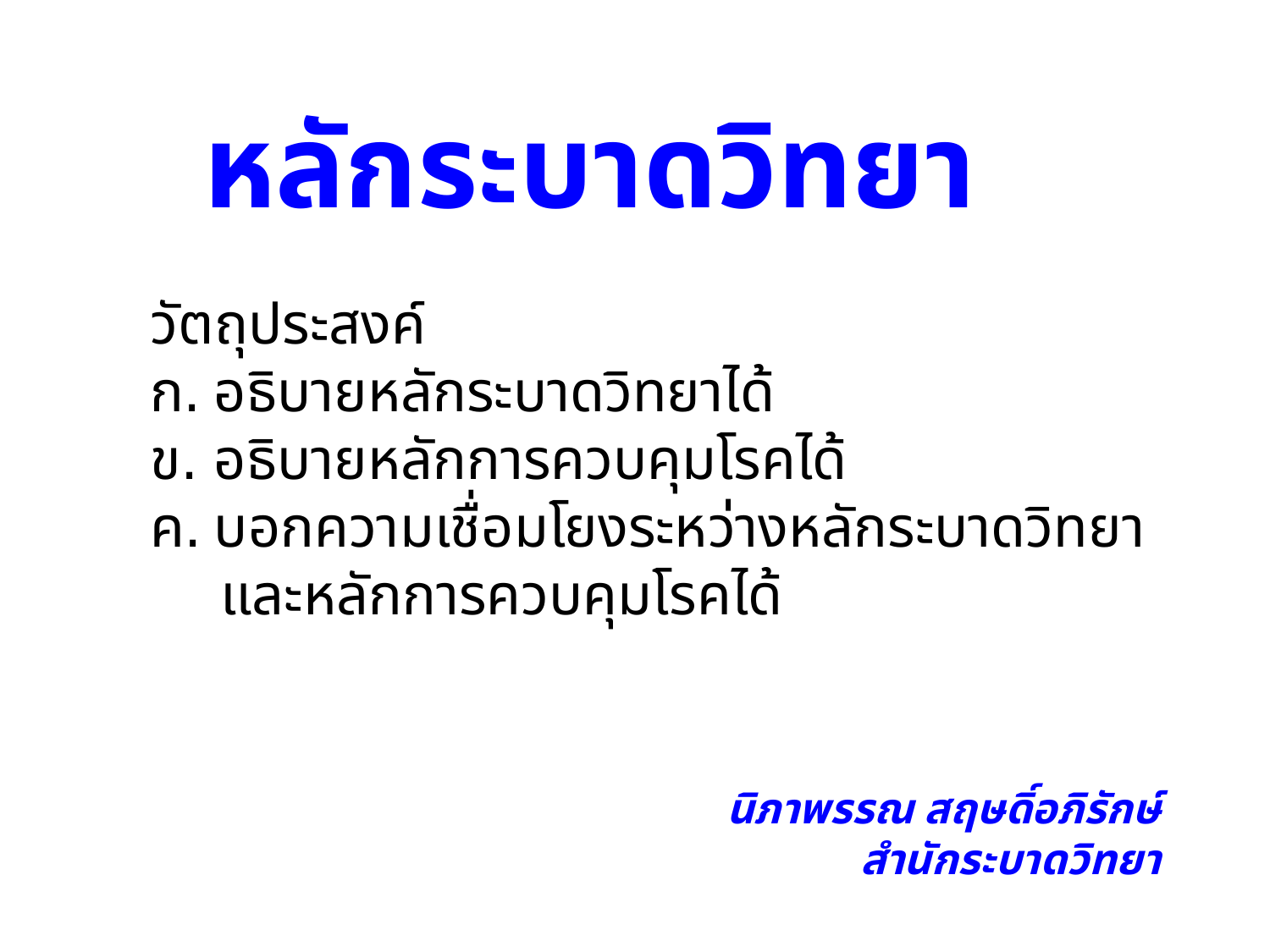

หลักระบาดวิทยา
วัตถุประสงค์
อธิบายหลักระบาดวิทยาได้
อธิบายหลักการควบคุมโรคได้
บอกความเชื่อมโยงระหว่างหลักระบาดวิทยา
    และหลักการควบคุมโรคได้

นิภาพรรณ สฤษดิ์อภิรักษ์
สำนักระบาดวิทยา